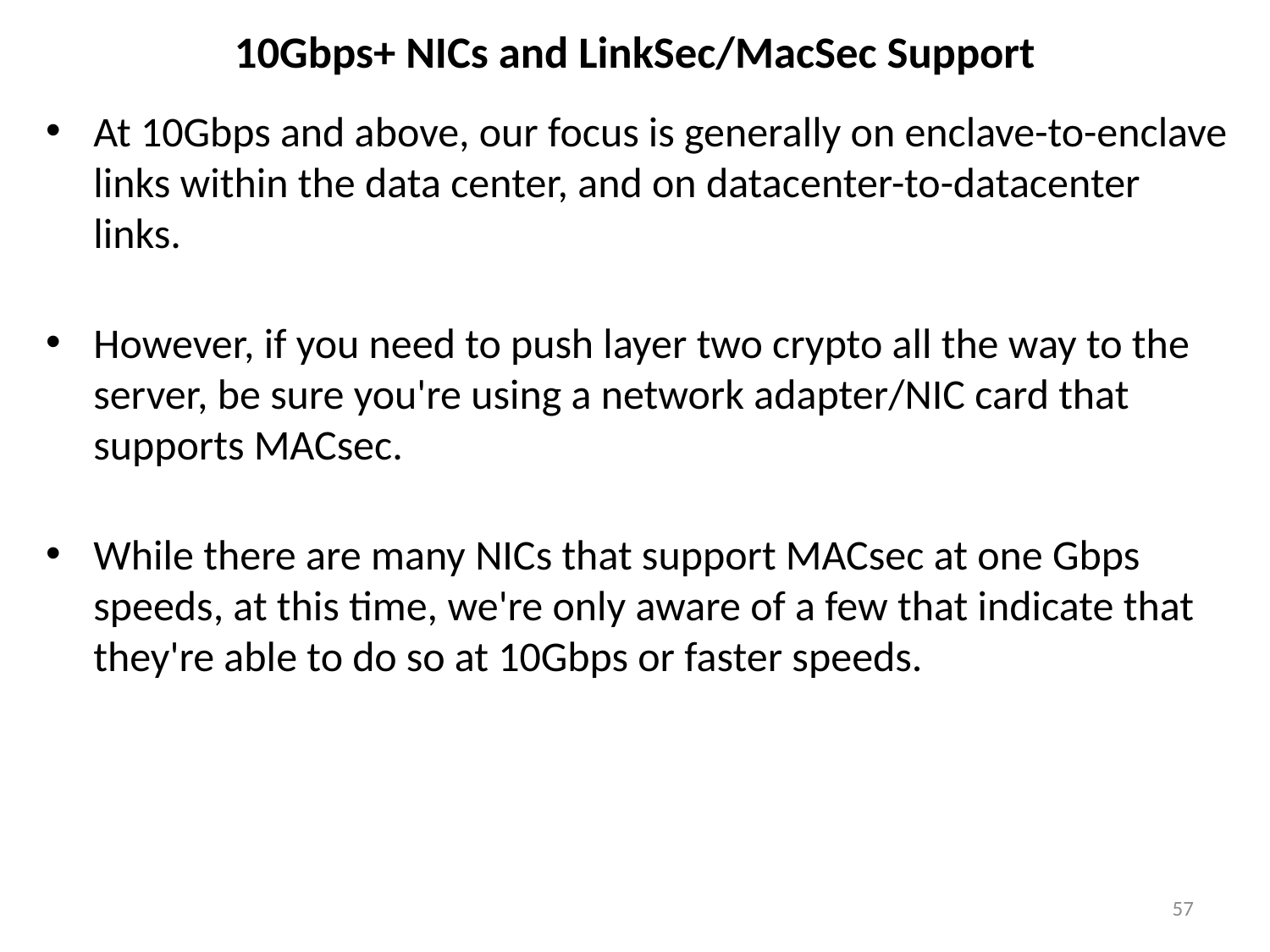

# 10Gbps+ NICs and LinkSec/MacSec Support
At 10Gbps and above, our focus is generally on enclave-to-enclave links within the data center, and on datacenter-to-datacenter links.
However, if you need to push layer two crypto all the way to the server, be sure you're using a network adapter/NIC card that supports MACsec.
While there are many NICs that support MACsec at one Gbps speeds, at this time, we're only aware of a few that indicate that they're able to do so at 10Gbps or faster speeds.
57